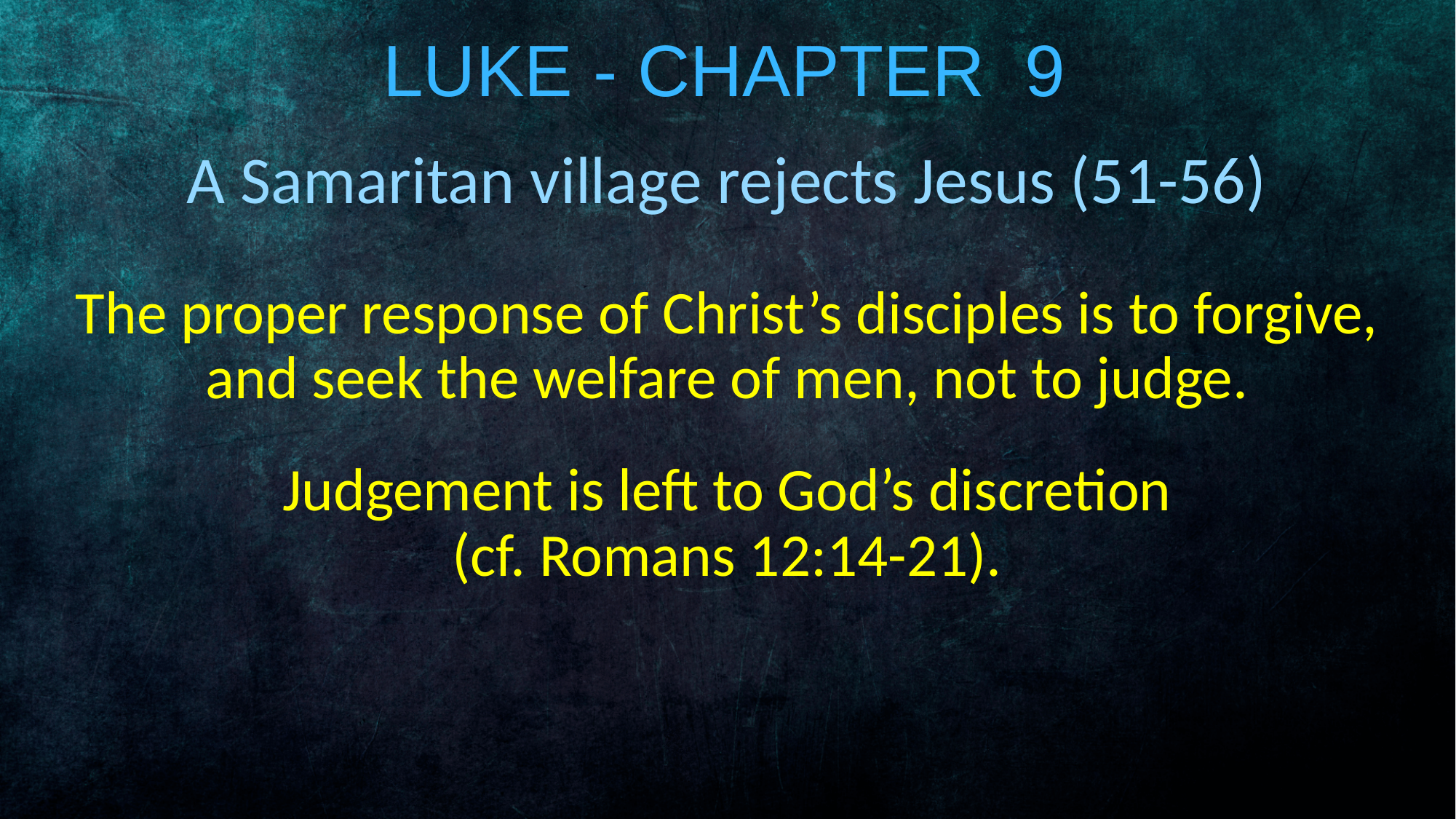

# Luke - Chapter  9
A Samaritan village rejects Jesus (51-56)

The proper response of Christ’s disciples is to forgive, and seek the welfare of men, not to judge.

Judgement is left to God’s discretion
(cf. Romans 12:14-21).